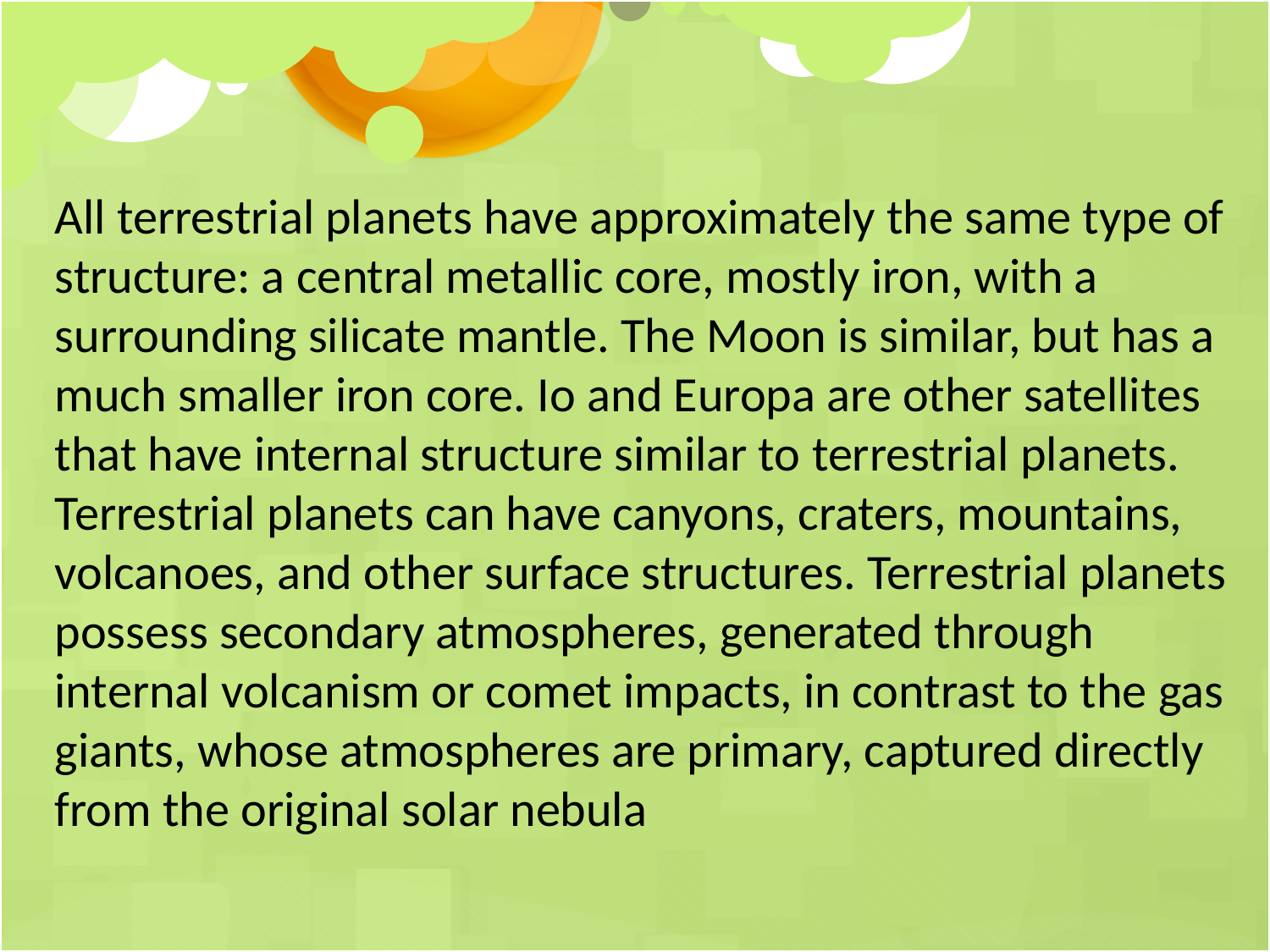

All terrestrial planets have approximately the same type of structure: a central metallic core, mostly iron, with a surrounding silicate mantle. The Moon is similar, but has a much smaller iron core. Io and Europa are other satellites that have internal structure similar to terrestrial planets. Terrestrial planets can have canyons, craters, mountains, volcanoes, and other surface structures. Terrestrial planets possess secondary atmospheres, generated through internal volcanism or comet impacts, in contrast to the gas giants, whose atmospheres are primary, captured directly from the original solar nebula